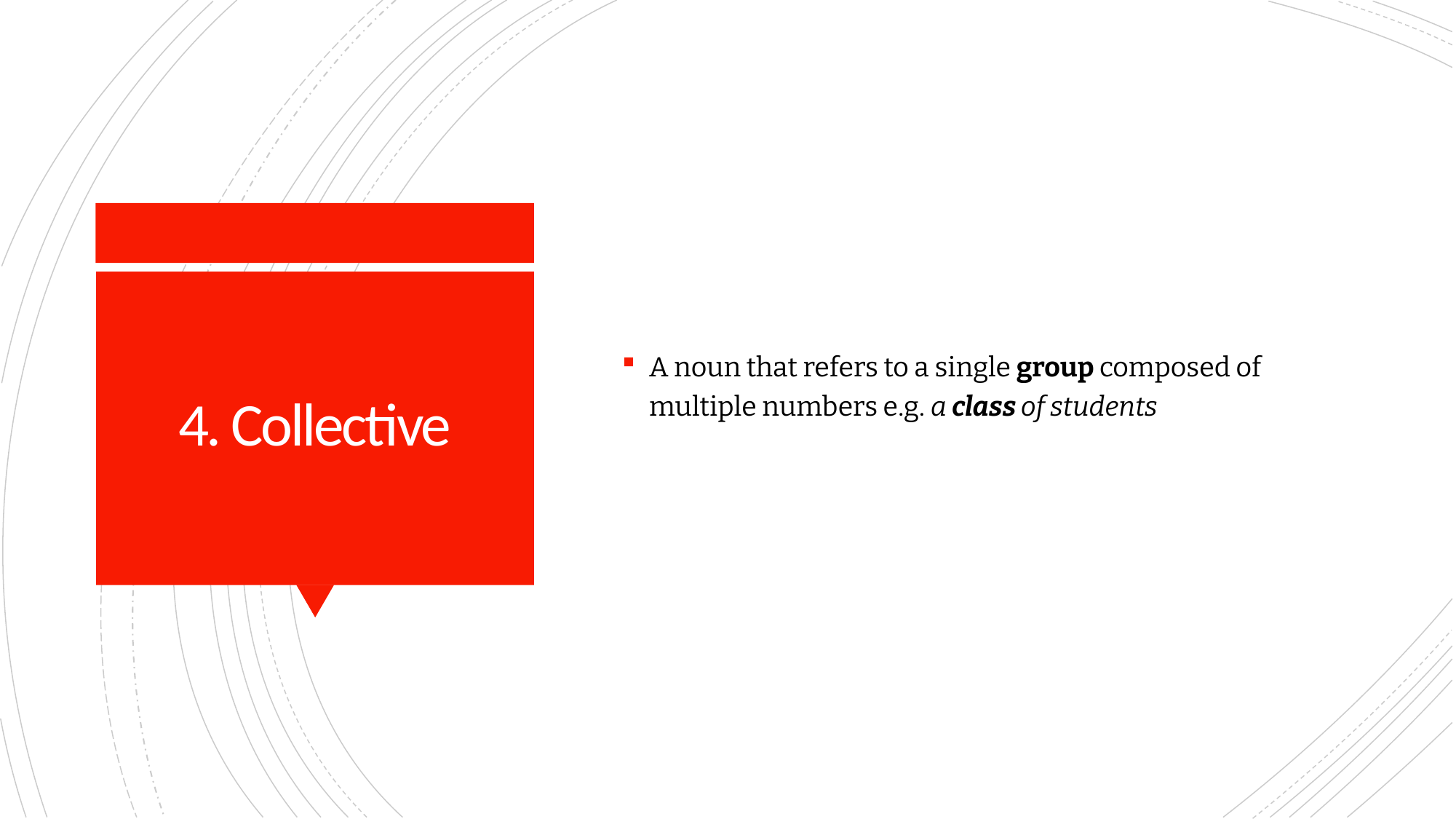

A noun that refers to a single group composed of multiple numbers e.g. a class of students

# 4. Collective